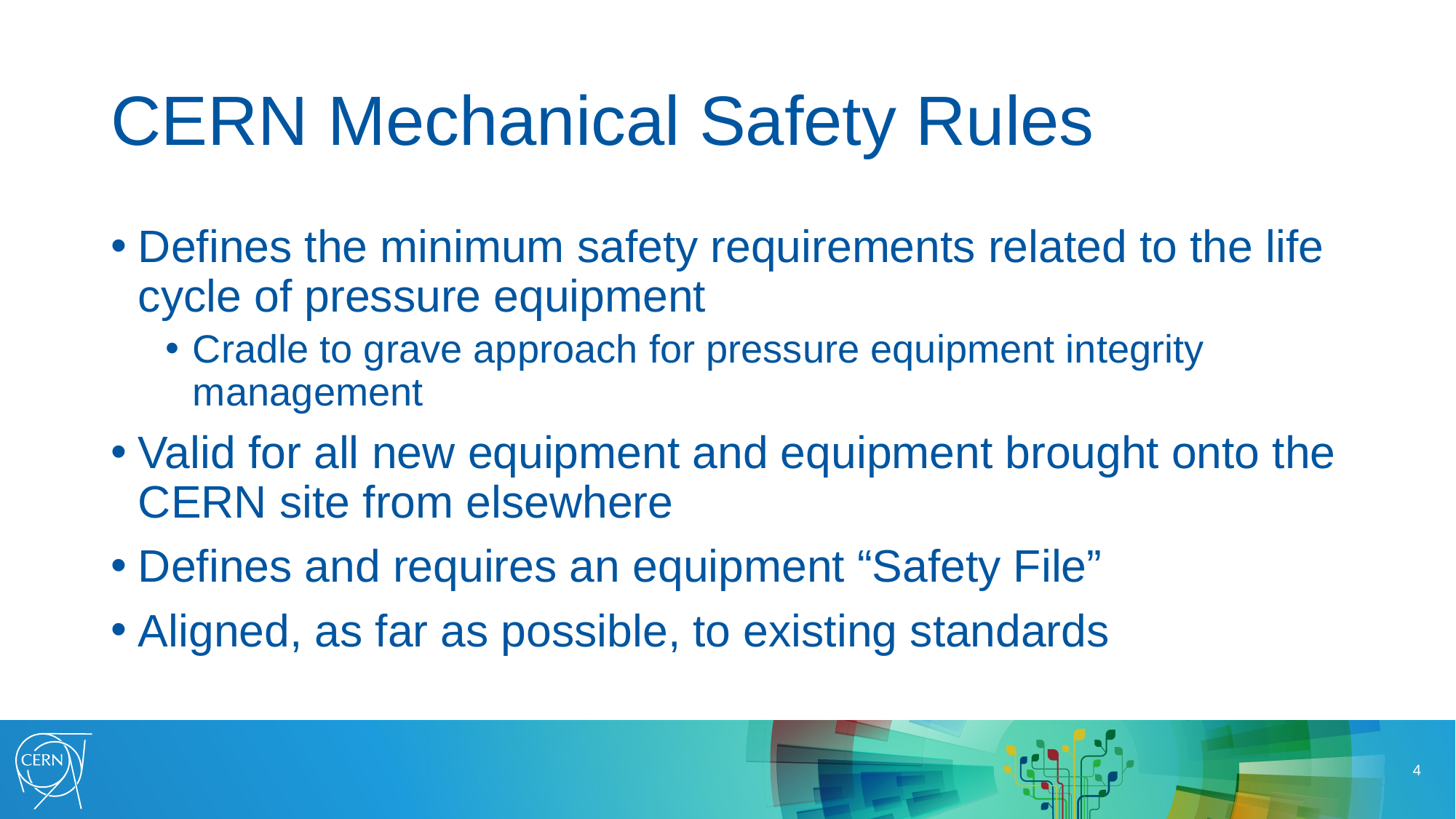

# CERN Mechanical Safety Rules
Defines the minimum safety requirements related to the life cycle of pressure equipment
Cradle to grave approach for pressure equipment integrity management
Valid for all new equipment and equipment brought onto the CERN site from elsewhere
Defines and requires an equipment “Safety File”
Aligned, as far as possible, to existing standards
4